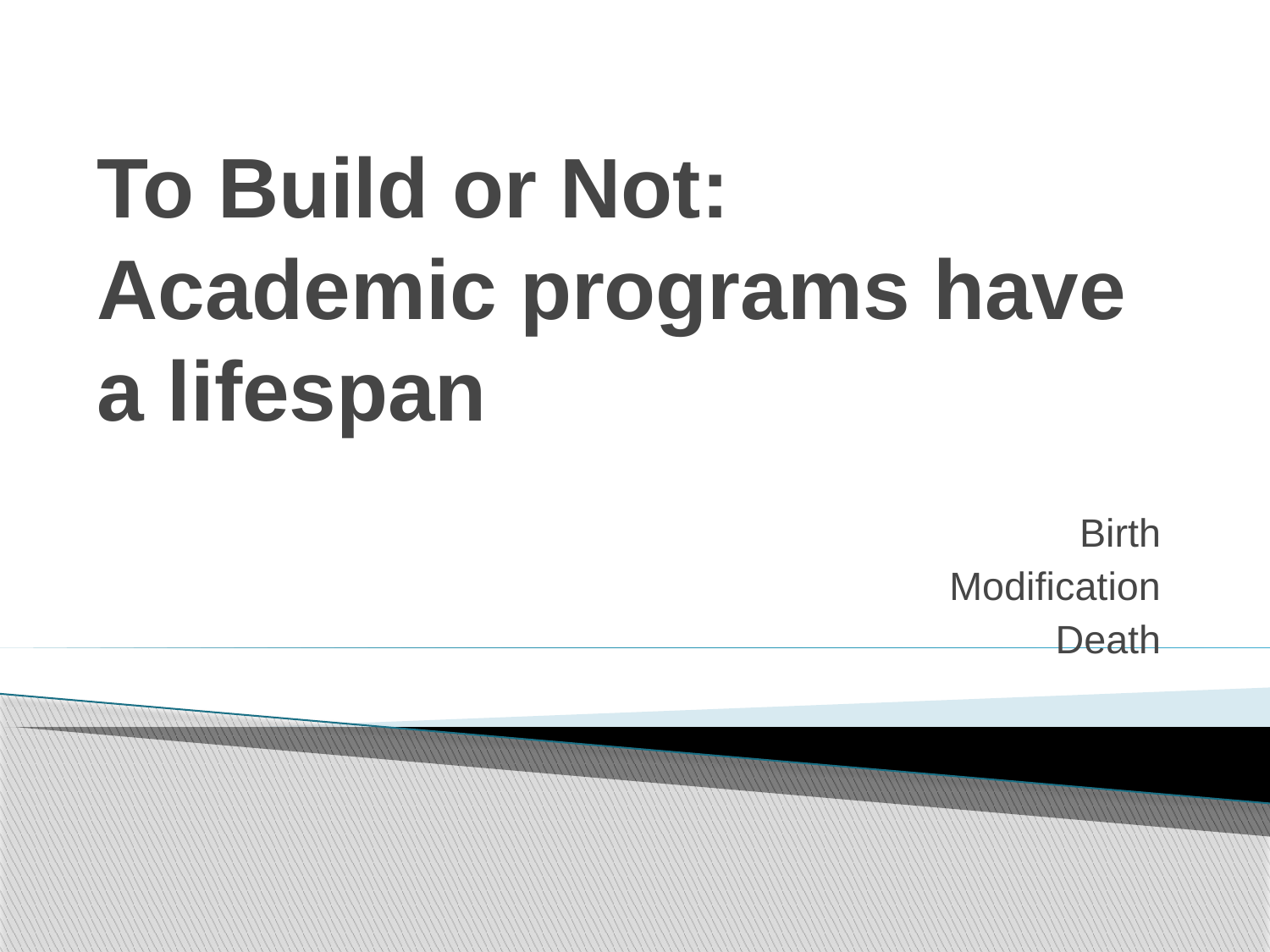

# To Build or Not:  Academic programs have a lifespan
Birth
Modification
Death